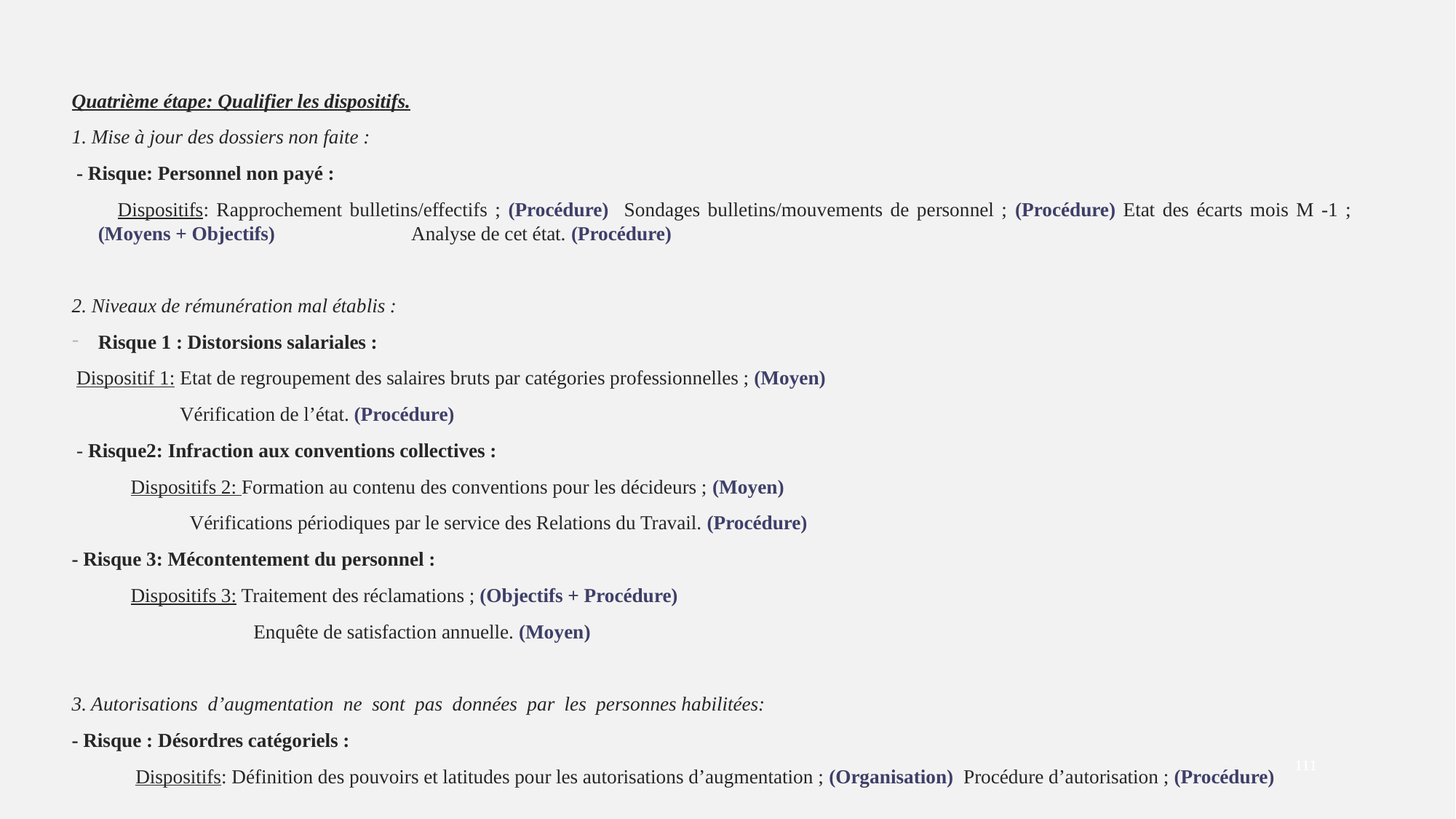

Quatrième étape: Qualifier les dispositifs.
1. Mise à jour des dossiers non faite :
 - Risque: Personnel non payé :
      Dispositifs: Rapprochement bulletins/effectifs ; (Procédure)  Sondages bulletins/mouvements de personnel ; (Procédure) Etat des écarts mois M -1 ; (Moyens + Objectifs)                            Analyse de cet état. (Procédure)

2. Niveaux de rémunération mal établis :
Risque 1 : Distorsions salariales :
 Dispositif 1: Etat de regroupement des salaires bruts par catégories professionnelles ; (Moyen)
                      Vérification de l’état. (Procédure)
 - Risque2: Infraction aux conventions collectives :
            Dispositifs 2: Formation au contenu des conventions pour les décideurs ; (Moyen)
                        Vérifications périodiques par le service des Relations du Travail. (Procédure)
- Risque 3: Mécontentement du personnel :
            Dispositifs 3: Traitement des réclamations ; (Objectifs + Procédure)
                                     Enquête de satisfaction annuelle. (Moyen)

3. Autorisations  d’augmentation  ne  sont  pas  données  par  les  personnes habilitées:
- Risque : Désordres catégoriels :
             Dispositifs: Définition des pouvoirs et latitudes pour les autorisations d’augmentation ; (Organisation)  Procédure d’autorisation ; (Procédure)
111